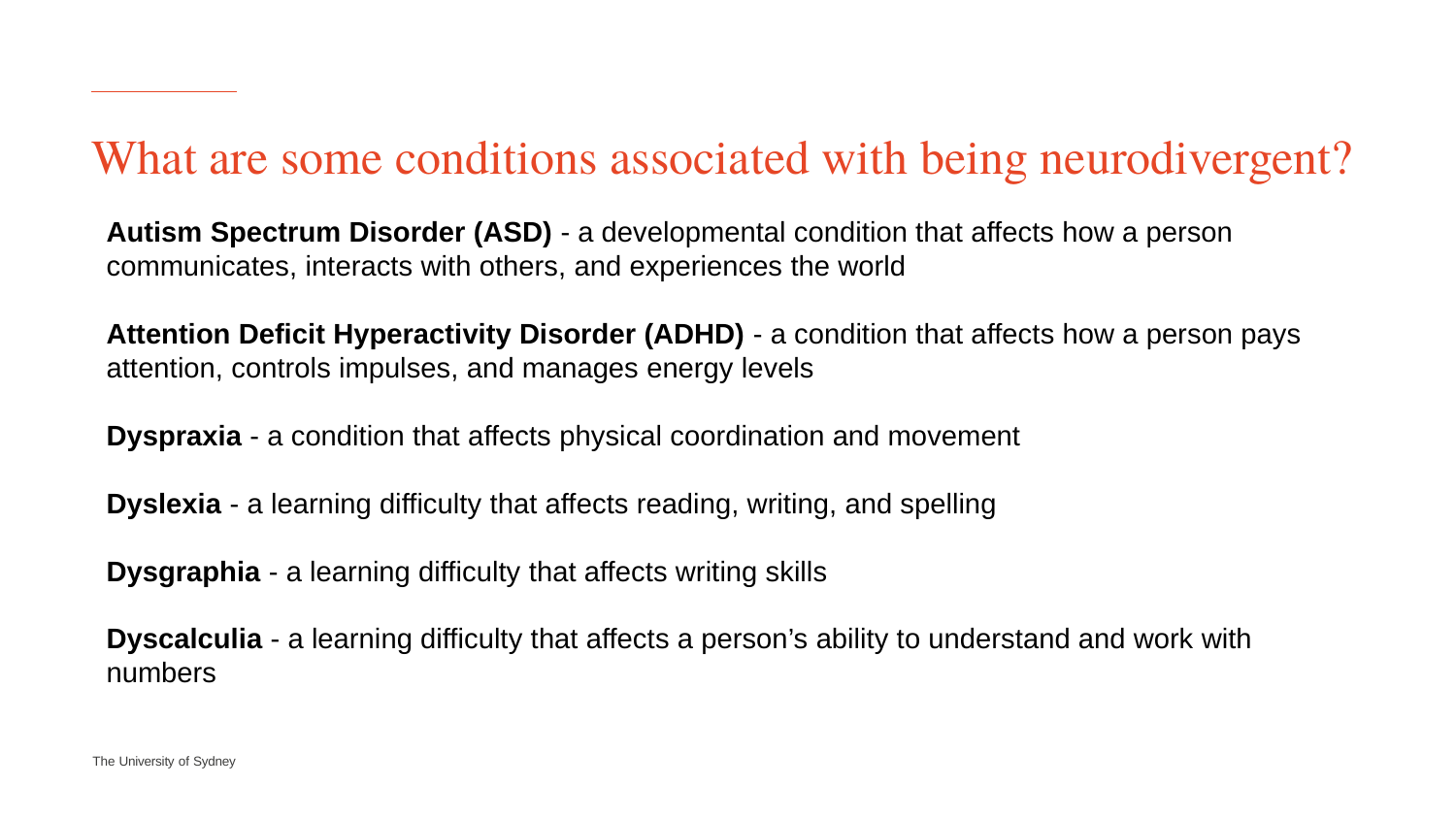

# What are some conditions associated with being neurodivergent?
Autism Spectrum Disorder (ASD) - a developmental condition that affects how a person communicates, interacts with others, and experiences the world

Attention Deficit Hyperactivity Disorder (ADHD) - a condition that affects how a person pays attention, controls impulses, and manages energy levels

Dyspraxia - a condition that affects physical coordination and movement

Dyslexia - a learning difficulty that affects reading, writing, and spelling

Dysgraphia - a learning difficulty that affects writing skills

Dyscalculia - a learning difficulty that affects a person’s ability to understand and work with numbers